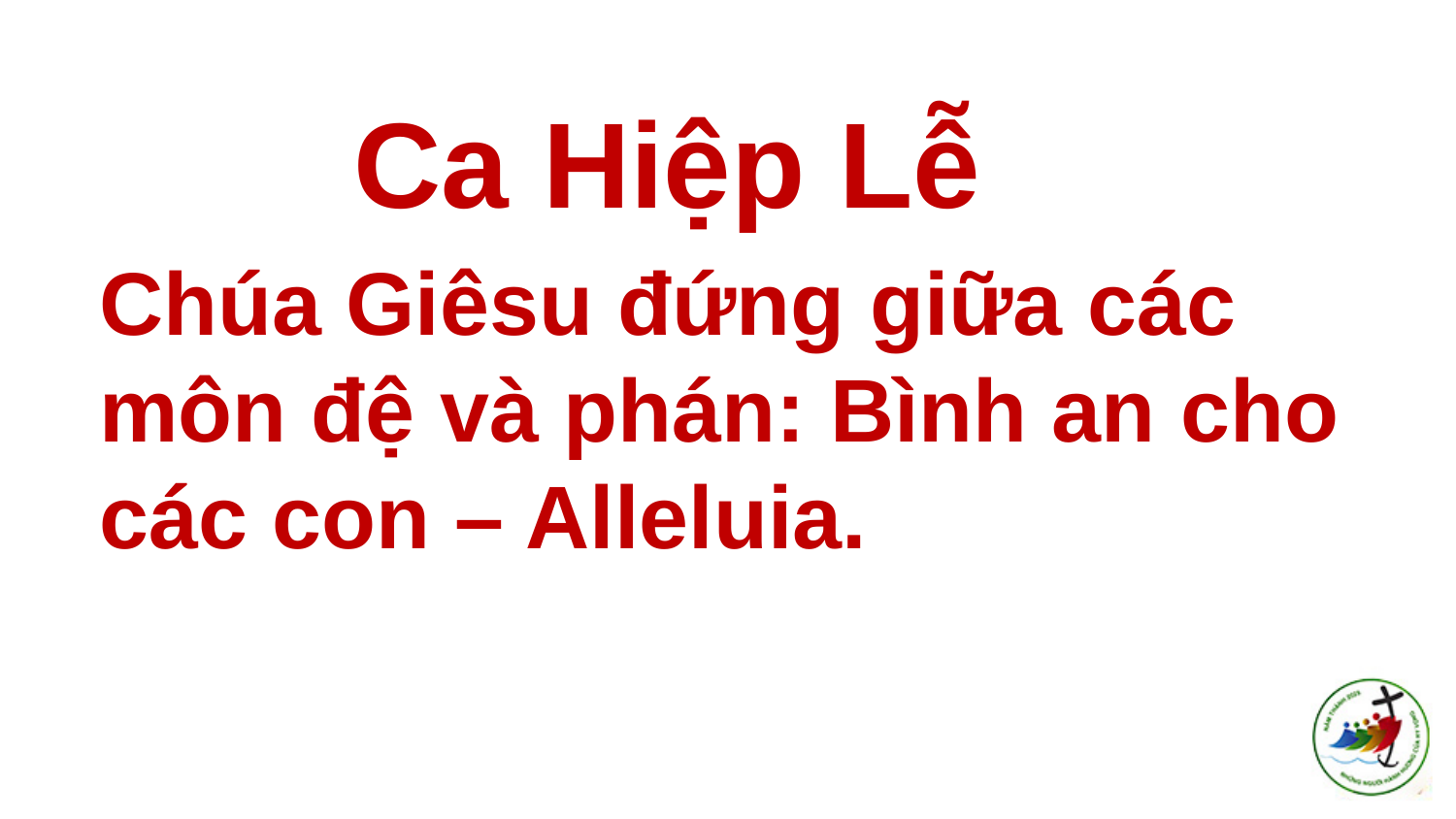

# Ca Hiệp Lễ
Chúa Giêsu đứng giữa các môn đệ và phán: Bình an cho các con – Alleluia.